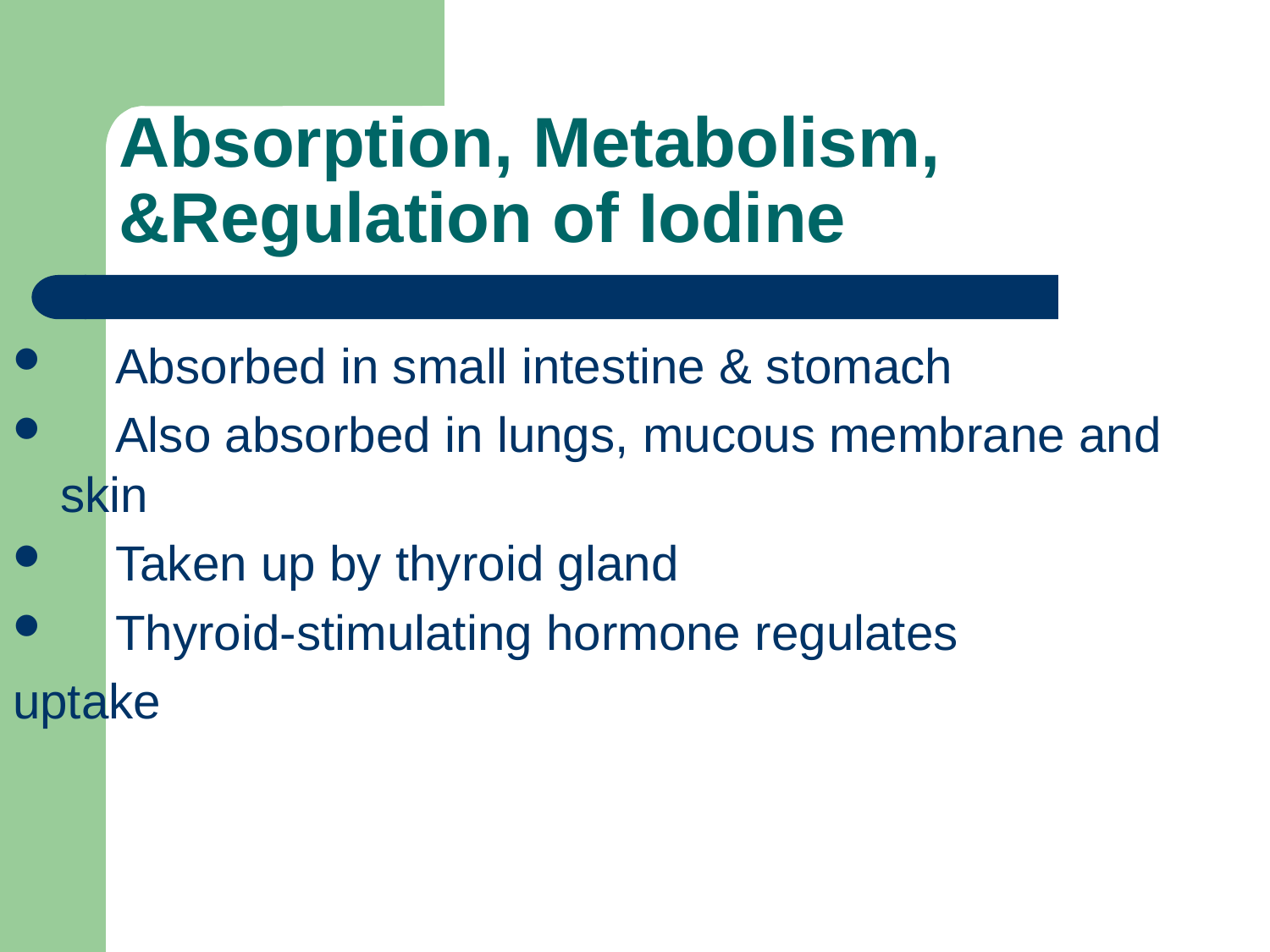

# Absorption, Metabolism, &Regulation of Iodine
    Absorbed in small intestine & stomach
    Also absorbed in lungs, mucous membrane and skin
    Taken up by thyroid gland
    Thyroid-stimulating hormone regulates
uptake